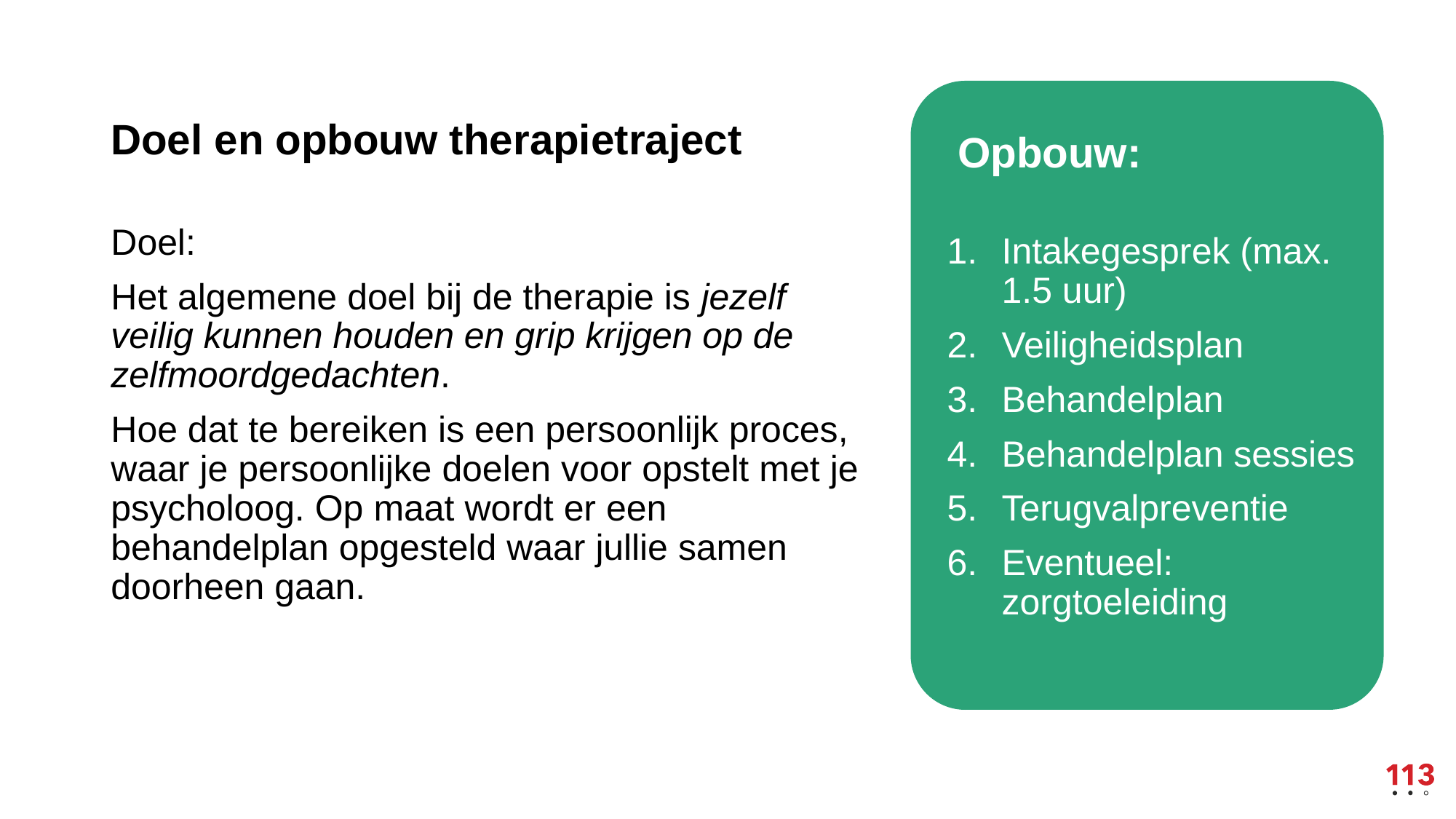

# Doel en opbouw therapietraject
Opbouw:
Doel:
Het algemene doel bij de therapie is jezelf veilig kunnen houden en grip krijgen op de zelfmoordgedachten.
Hoe dat te bereiken is een persoonlijk proces, waar je persoonlijke doelen voor opstelt met je psycholoog. Op maat wordt er een behandelplan opgesteld waar jullie samen doorheen gaan.

Intakegesprek (max. 1.5 uur)
Veiligheidsplan
Behandelplan
Behandelplan sessies
Terugvalpreventie
Eventueel: zorgtoeleiding